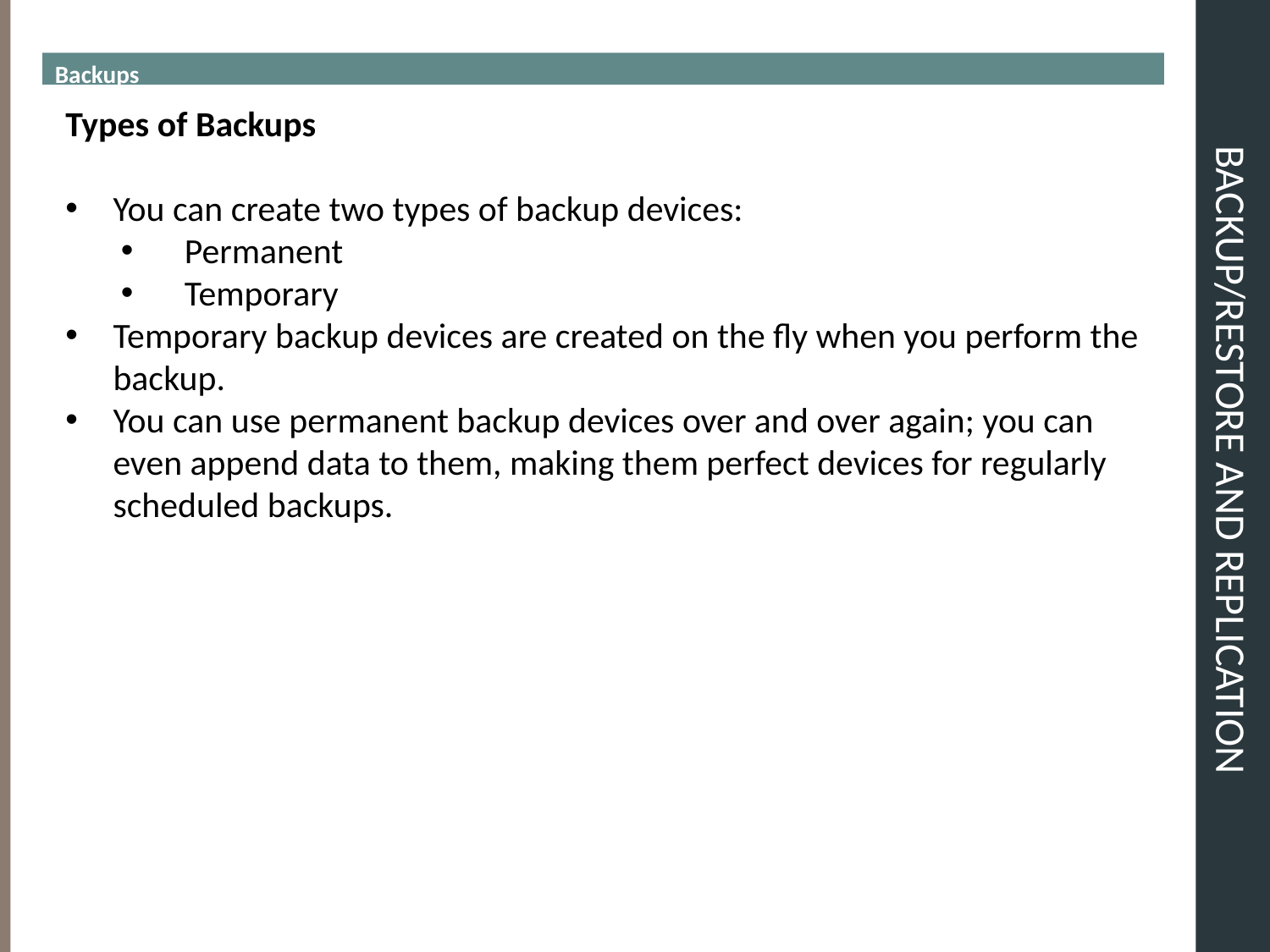

Backups
# BACKUP/RESTORE and REPLICATION
Types of Backups

You can create two types of backup devices:
Permanent
Temporary
Temporary backup devices are created on the fly when you perform the backup.
You can use permanent backup devices over and over again; you can even append data to them, making them perfect devices for regularly scheduled backups.